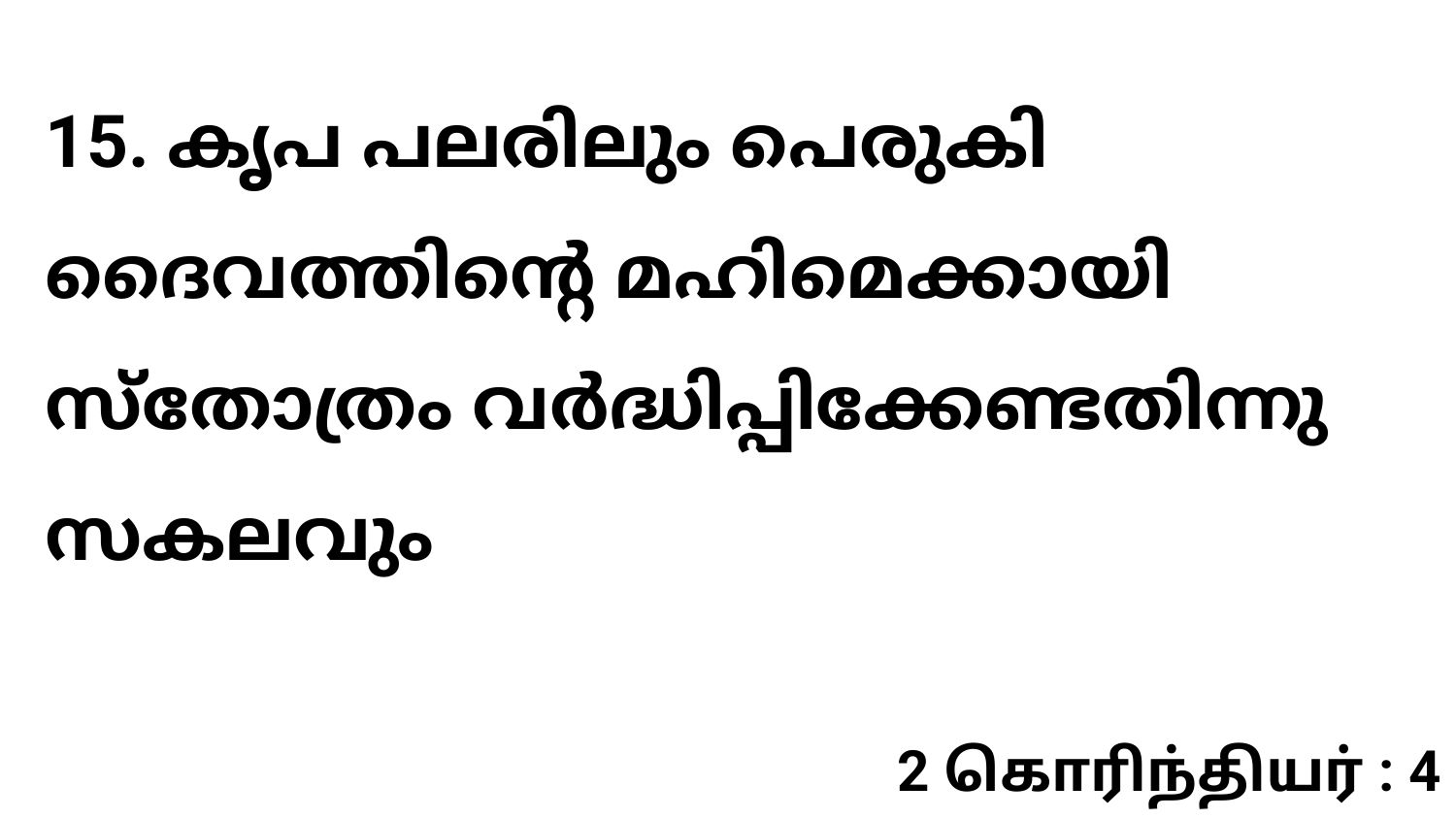

15. കൃപ പലരിലും പെരുകി ദൈവത്തിന്റെ മഹിമെക്കായി സ്തോത്രം വർദ്ധിപ്പിക്കേണ്ടതിന്നു സകലവും
2 கொரிந்தியர் : 4